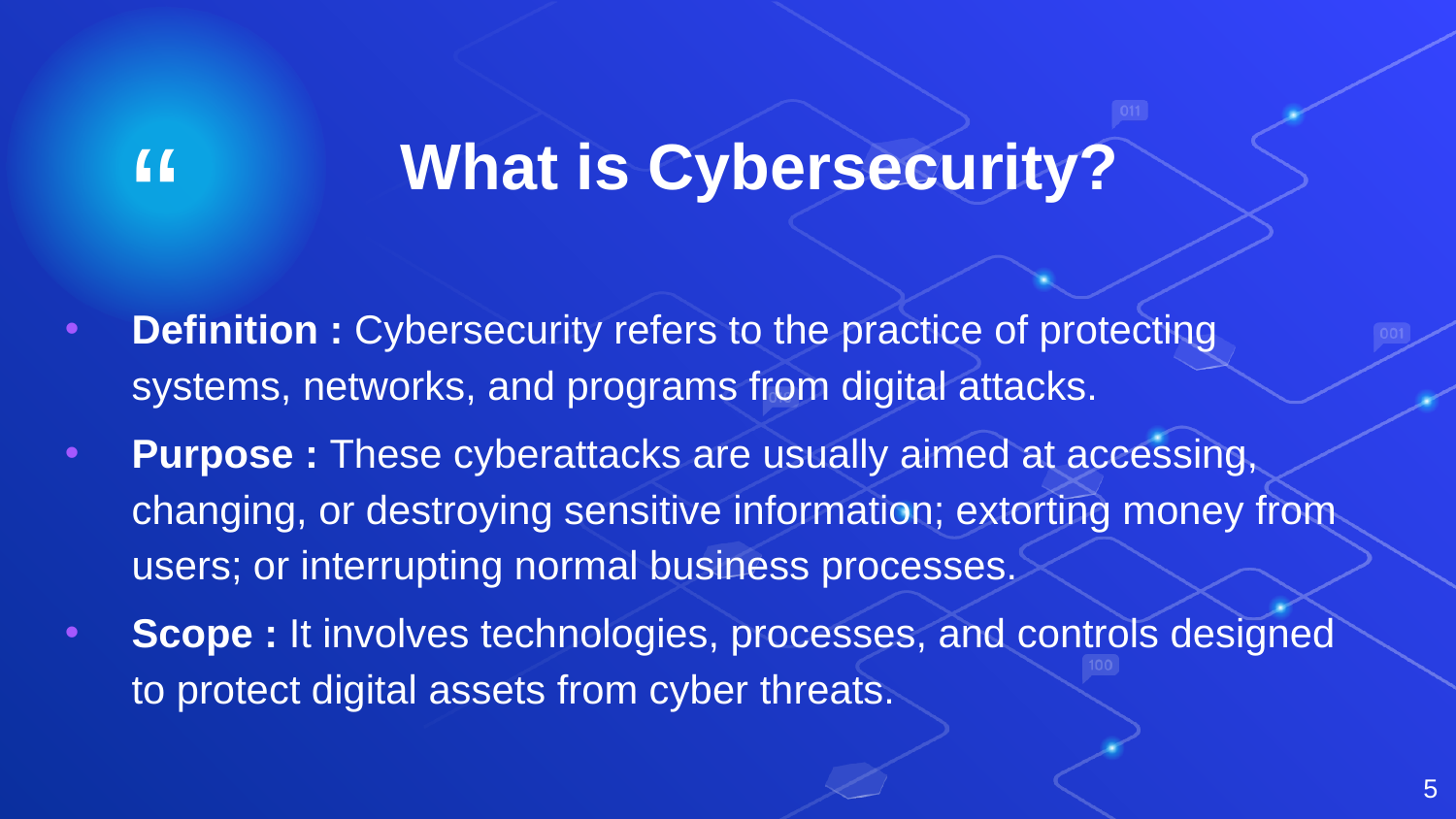

What is Cybersecurity?
Definition : Cybersecurity refers to the practice of protecting systems, networks, and programs from digital attacks.
Purpose : These cyberattacks are usually aimed at accessing, changing, or destroying sensitive information; extorting money from users; or interrupting normal business processes.
Scope : It involves technologies, processes, and controls designed to protect digital assets from cyber threats.

5